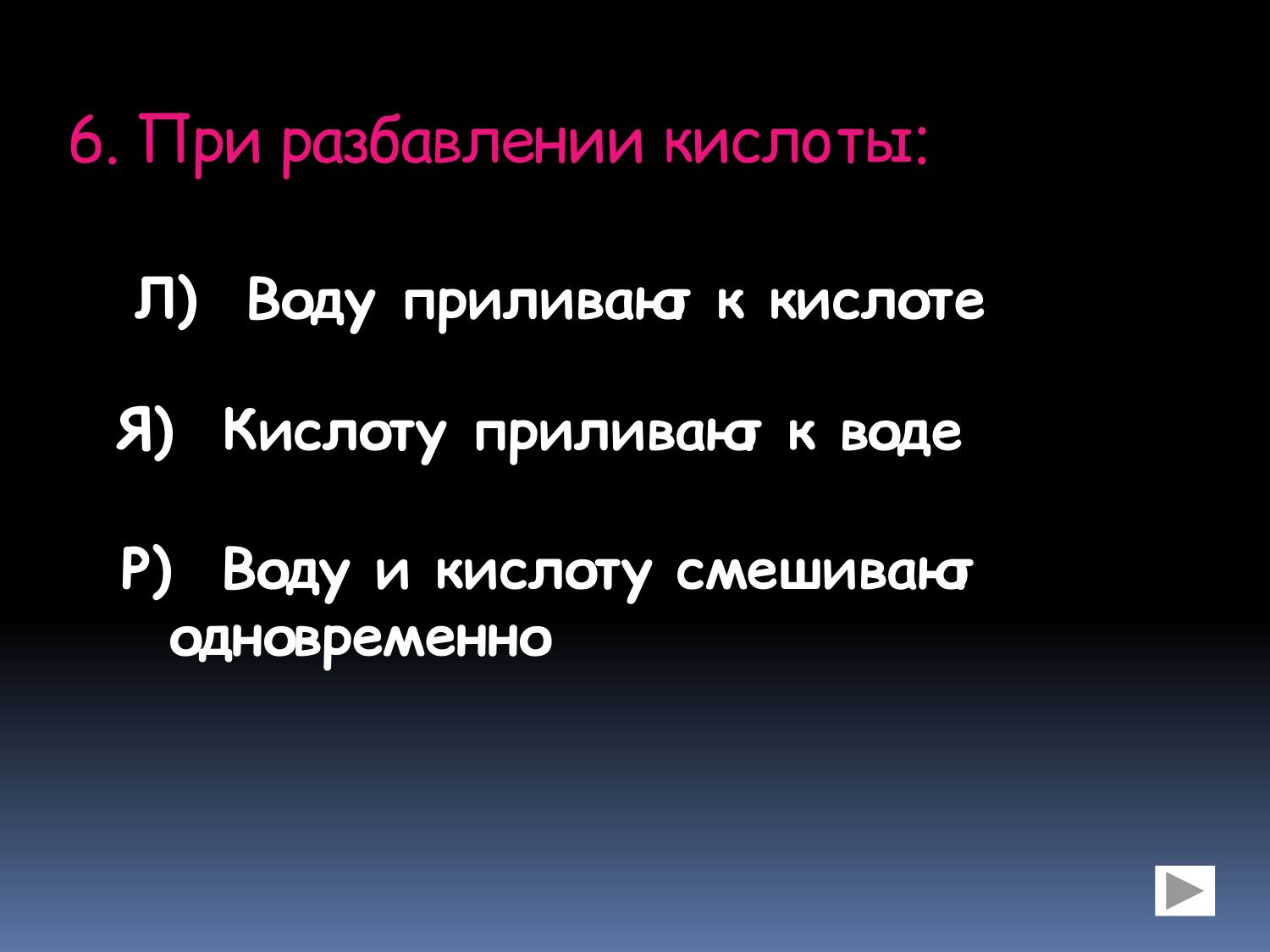

6. При разбавлении кислоты:
Л)  Воду приливают к кислоте
Я)  Кислоту приливают к воде
Р)  Воду и кислоту смешивают одновременно